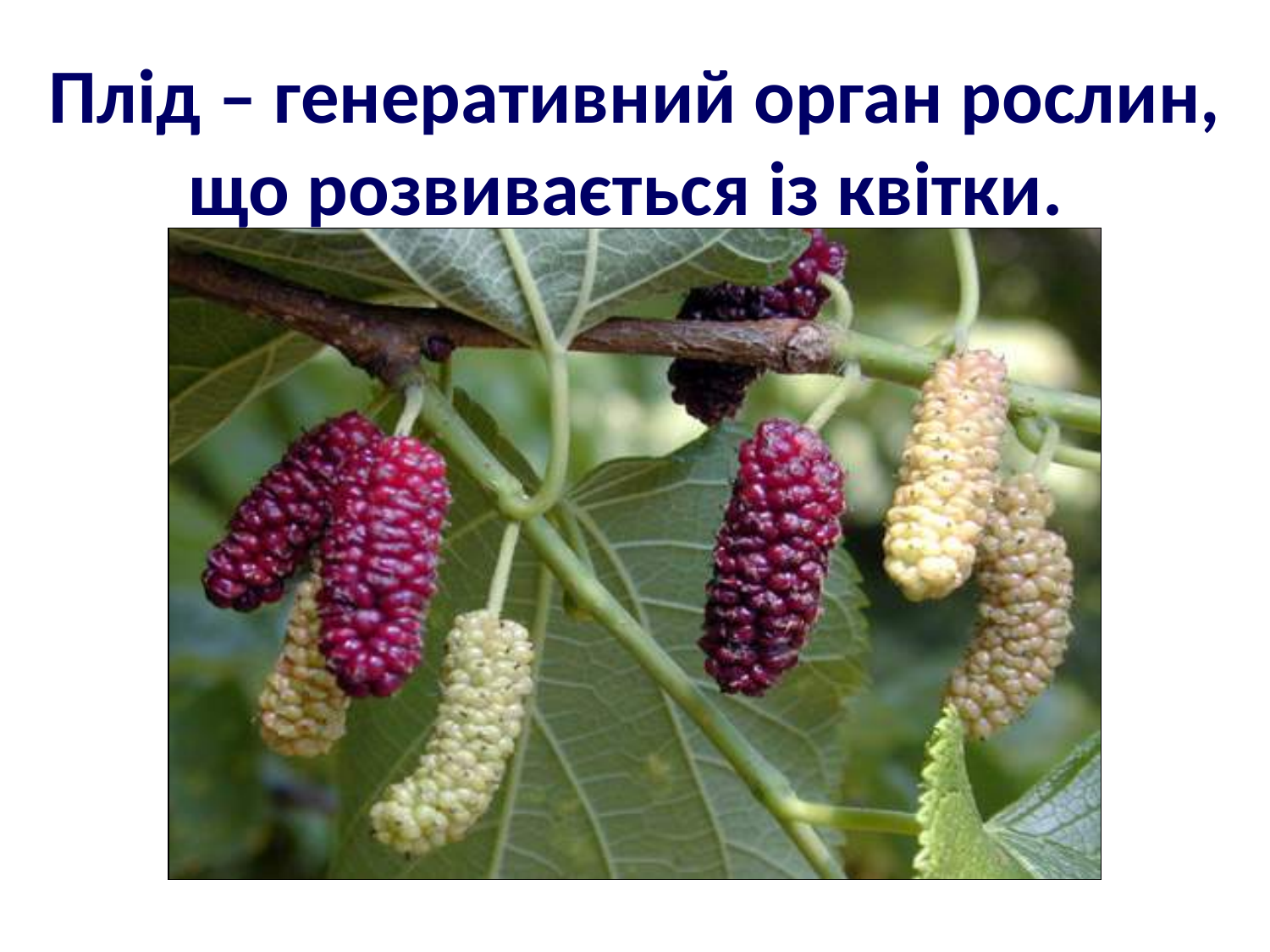

# Плід – генеративний орган рослин, що розвивається із квітки.